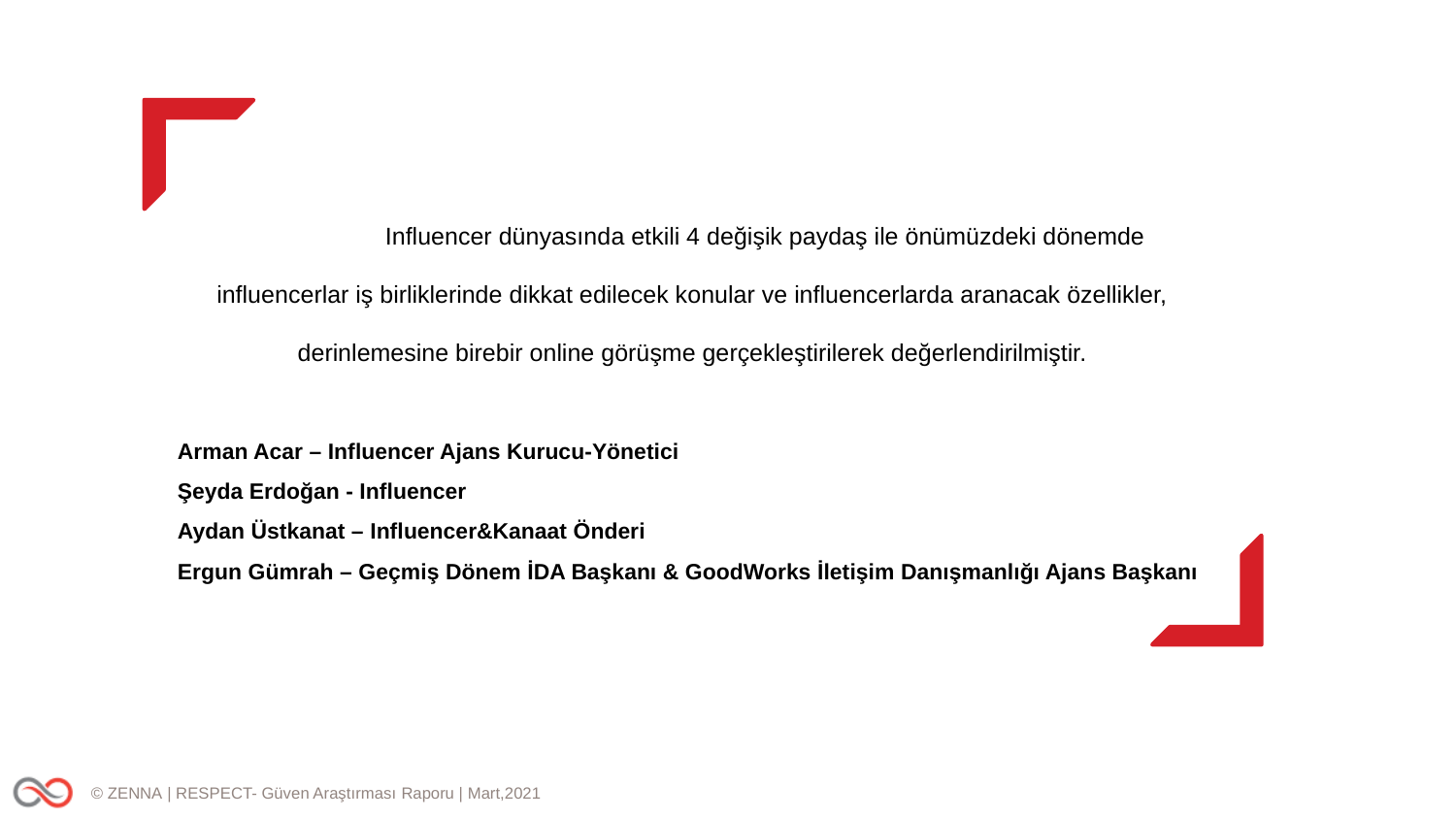

Influencer dünyasında etkili 4 değişik paydaş ile önümüzdeki dönemde influencerlar iş birliklerinde dikkat edilecek konular ve influencerlarda aranacak özellikler, derinlemesine birebir online görüşme gerçekleştirilerek değerlendirilmiştir.

Arman Acar – Influencer Ajans Kurucu-Yönetici
Şeyda Erdoğan - Influencer
Aydan Üstkanat – Influencer&Kanaat Önderi
Ergun Gümrah – Geçmiş Dönem İDA Başkanı & GoodWorks İletişim Danışmanlığı Ajans Başkanı